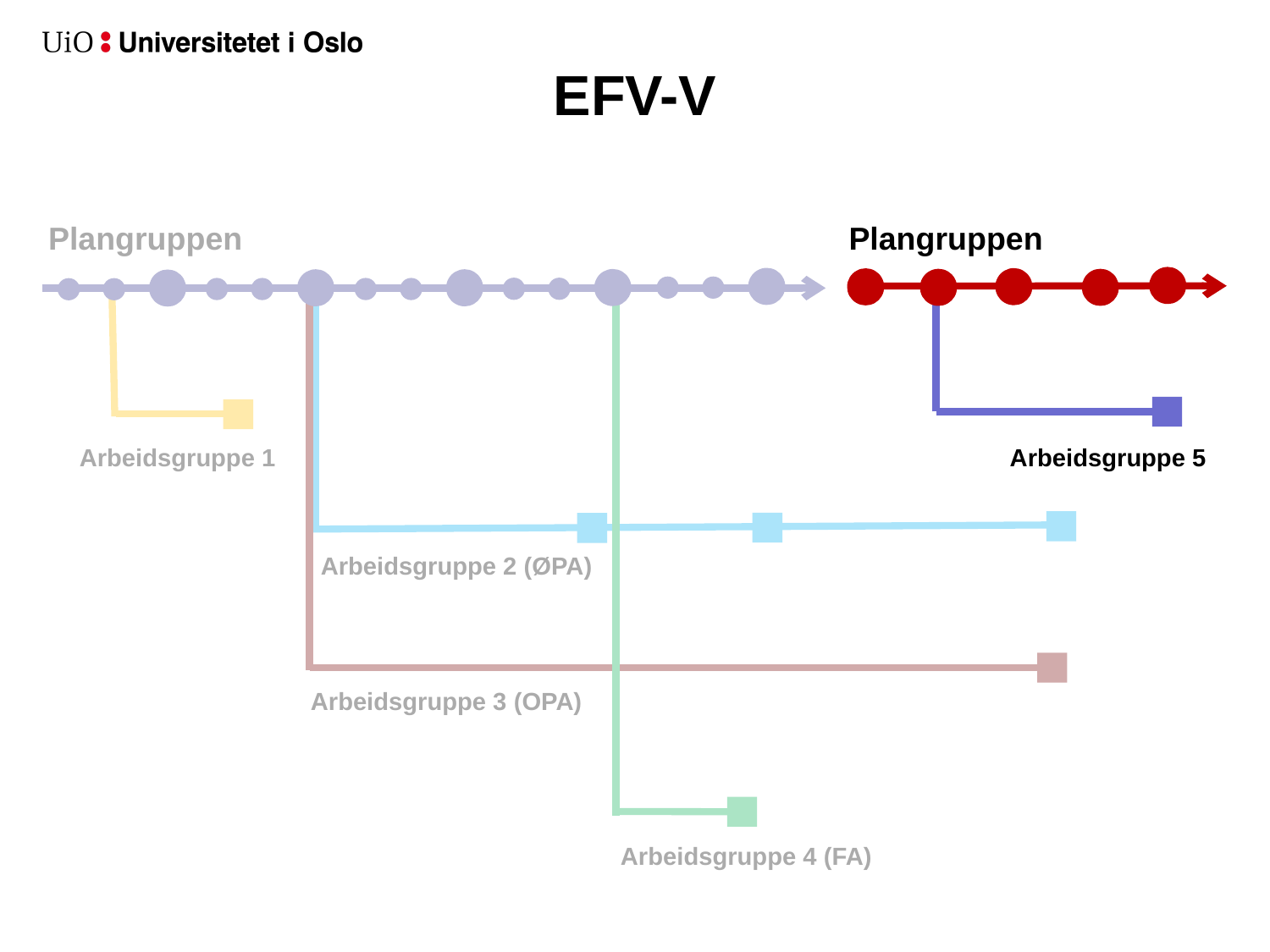

# EFV-V

Plangruppen
Plangruppen

Arbeidsgruppe 2 (ØPA)

Arbeidsgruppe 4 (FA)

Arbeidsgruppe 1

Arbeidsgruppe 5

Arbeidsgruppe 3 (OPA)